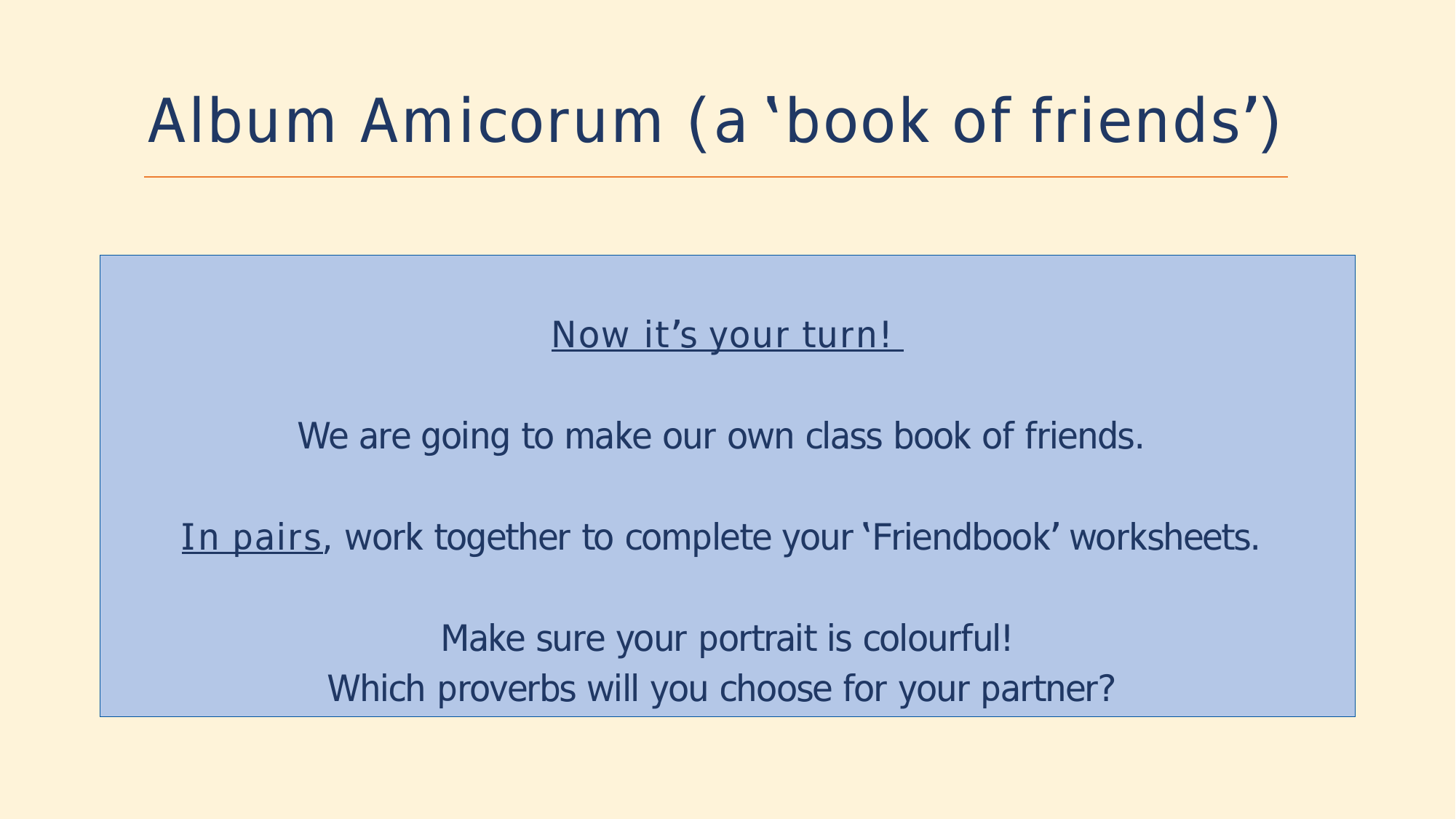

# Album Amicorum (a ‘book of friends’)

Now it’s your turn!

We are going to make our own class book of friends.

In pairs, work together to complete your ‘Friendbook’ worksheets.

Make sure your portrait is colourful!
Which proverbs will you choose for your partner?